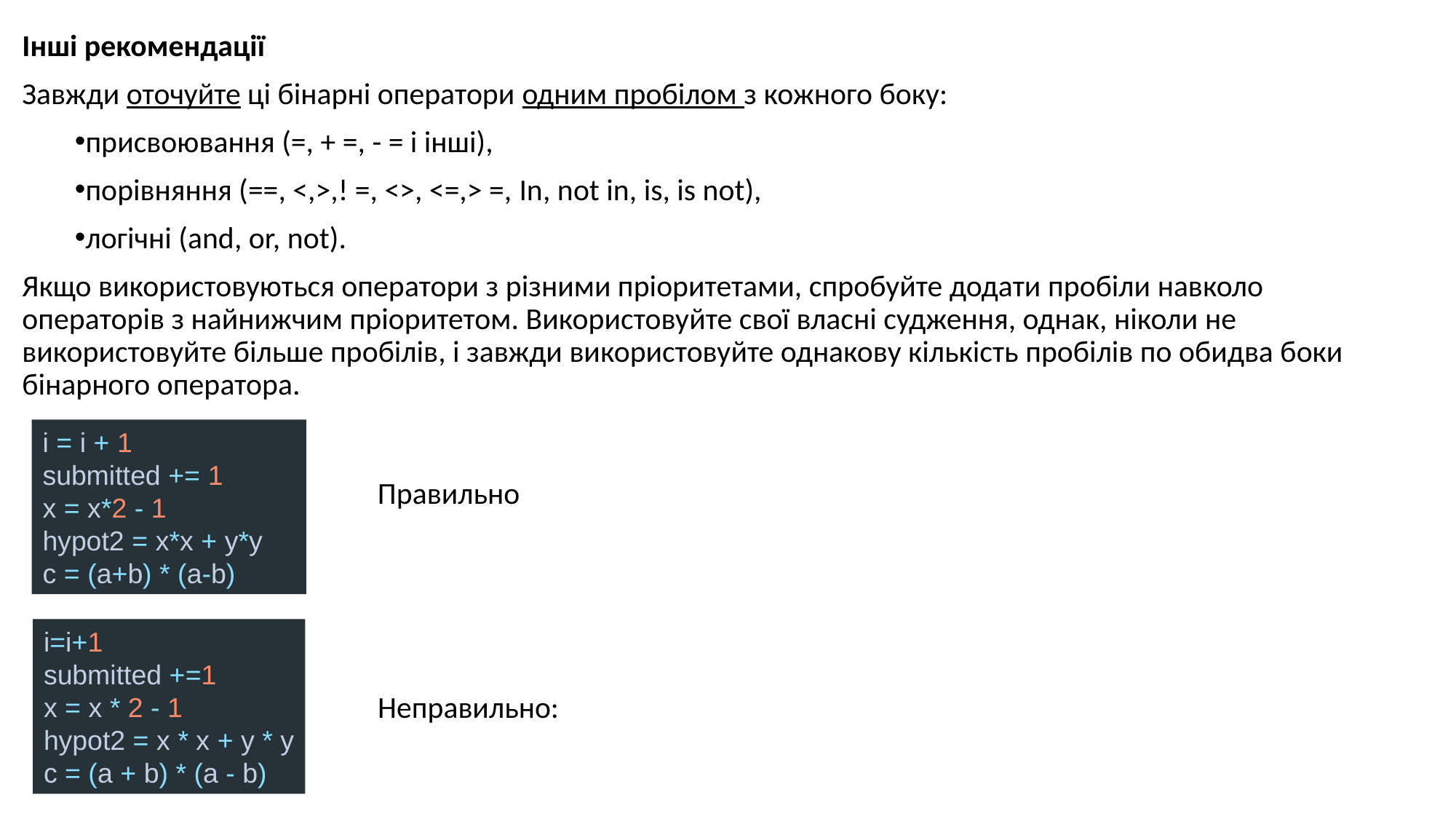

Інші рекомендації
Завжди оточуйте ці бінарні оператори одним пробілом з кожного боку:
присвоювання (=, + =, - = і інші),
порівняння (==, <,>,! =, <>, <=,> =, In, not in, is, is not),
логічні (and, or, not).
Якщо використовуються оператори з різними пріоритетами, спробуйте додати пробіли навколо операторів з найнижчим пріоритетом. Використовуйте свої власні судження, однак, ніколи не використовуйте більше пробілів, і завжди використовуйте однакову кількість пробілів по обидва боки бінарного оператора.
i = i + 1
submitted += 1
x = x*2 - 1
hypot2 = x*x + y*y
c = (a+b) * (a-b)
Правильно
i=i+1
submitted +=1
x = x * 2 - 1
hypot2 = x * x + y * y
c = (a + b) * (a - b)
Неправильно: